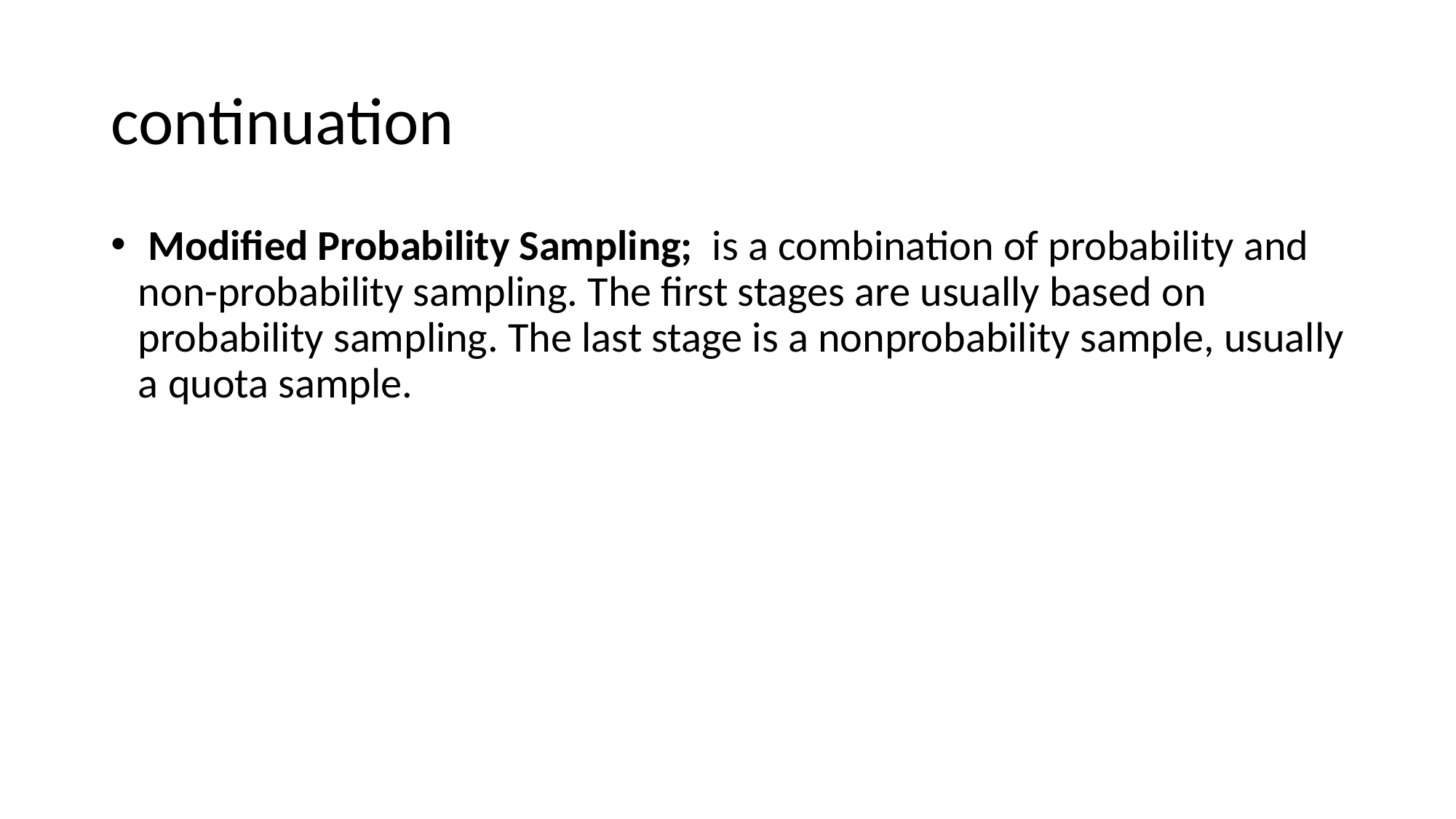

# continuation
 Modified Probability Sampling;  is a combination of probability and non-probability sampling. The first stages are usually based on probability sampling. The last stage is a nonprobability sample, usually a quota sample.